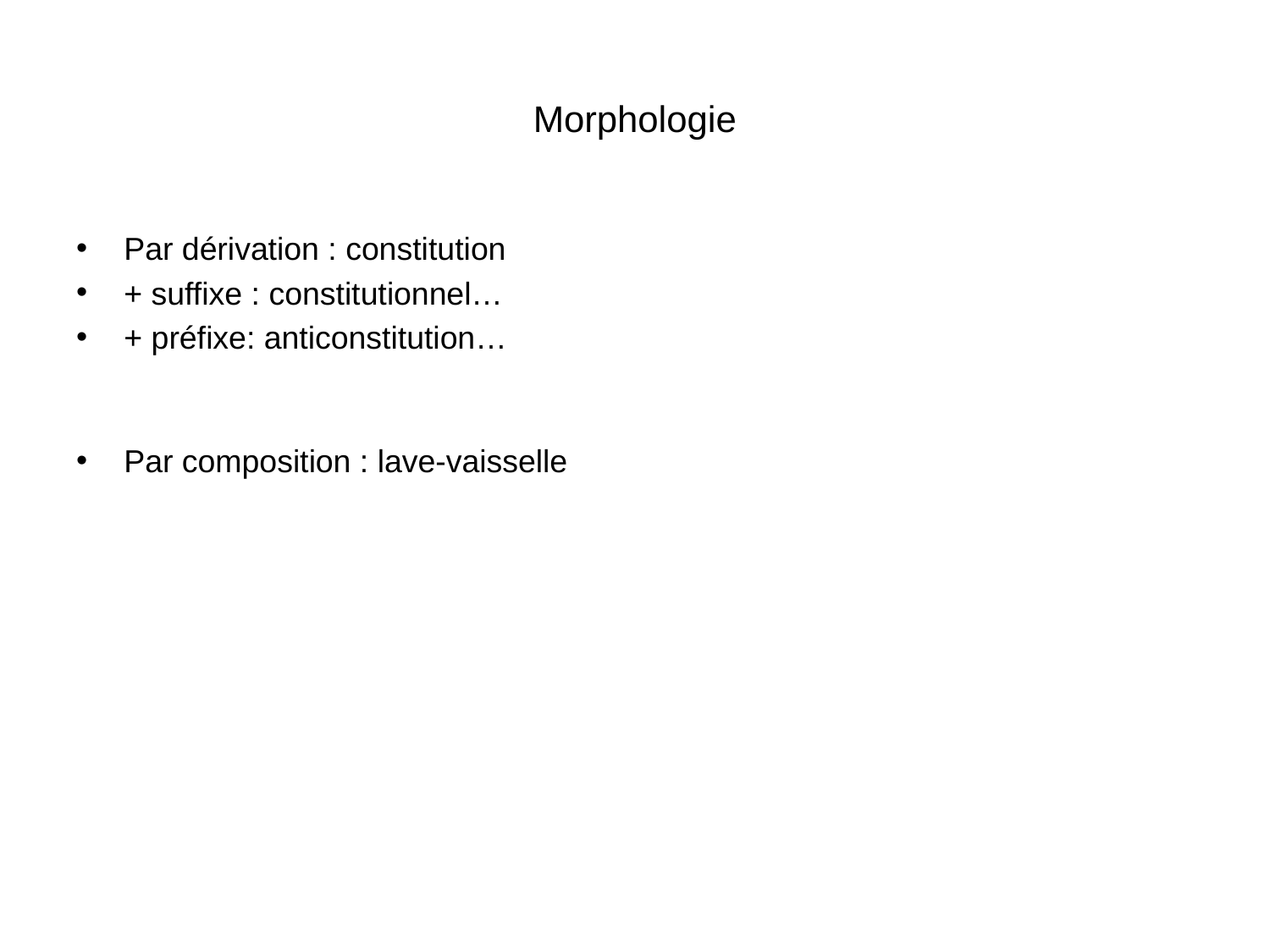

# Morphologie
Par dérivation : constitution
+ suffixe : constitutionnel…
+ préfixe: anticonstitution…

Par composition : lave-vaisselle